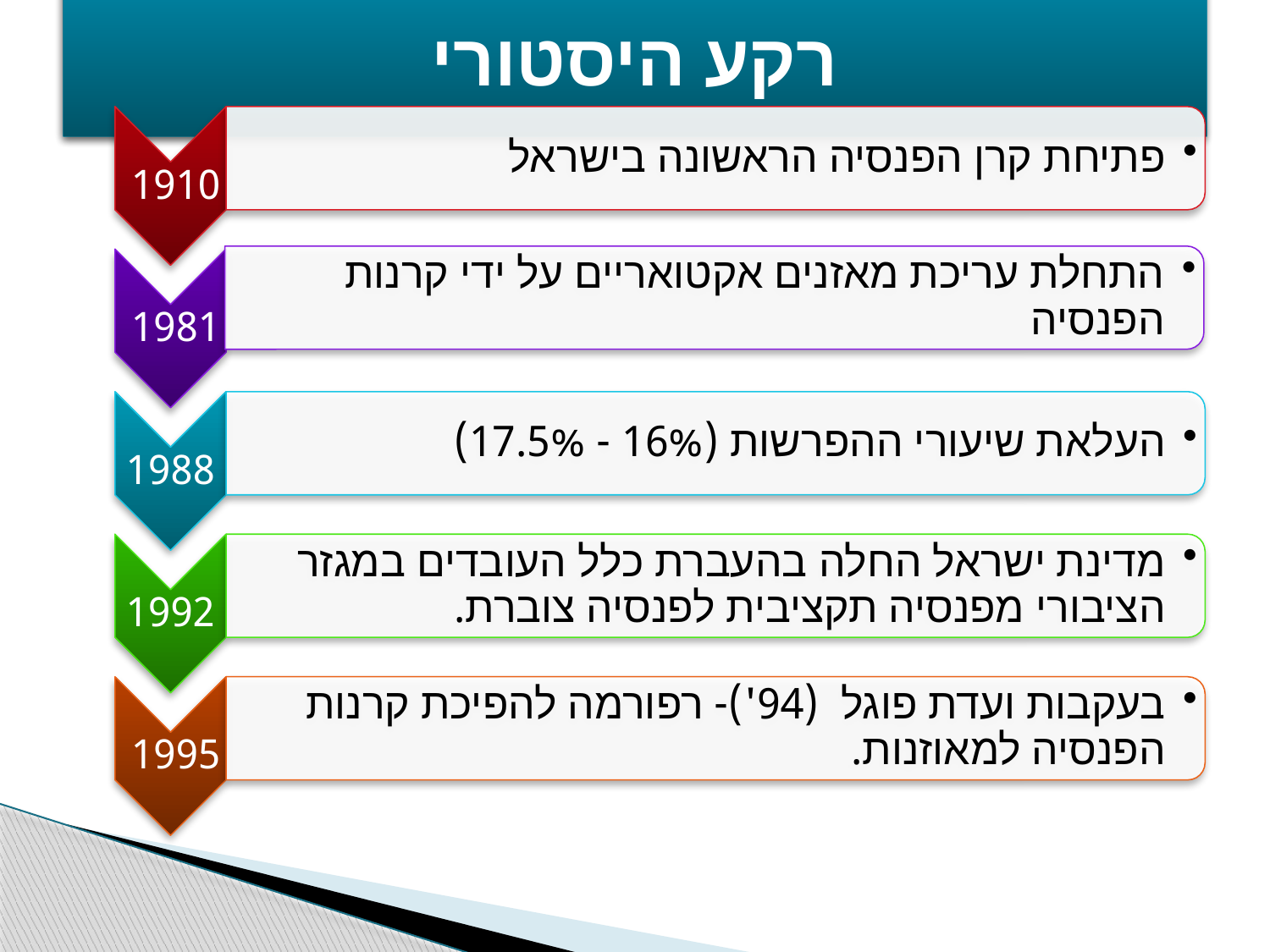

# היסטורית  ההתמודדות עם התופעות
רקע היסטורי
1910
פתיחת קרן הפנסיה הראשונה בישראל
1981
התחלת עריכת מאזנים אקטואריים על ידי קרנות הפנסיה
1988
העלאת שיעורי ההפרשות (16% - 17.5%)
1992
מדינת ישראל החלה בהעברת כלל העובדים במגזר הציבורי מפנסיה תקציבית לפנסיה צוברת.
1995
בעקבות ועדת פוגל  (94')- רפורמה להפיכת קרנות הפנסיה למאוזנות.